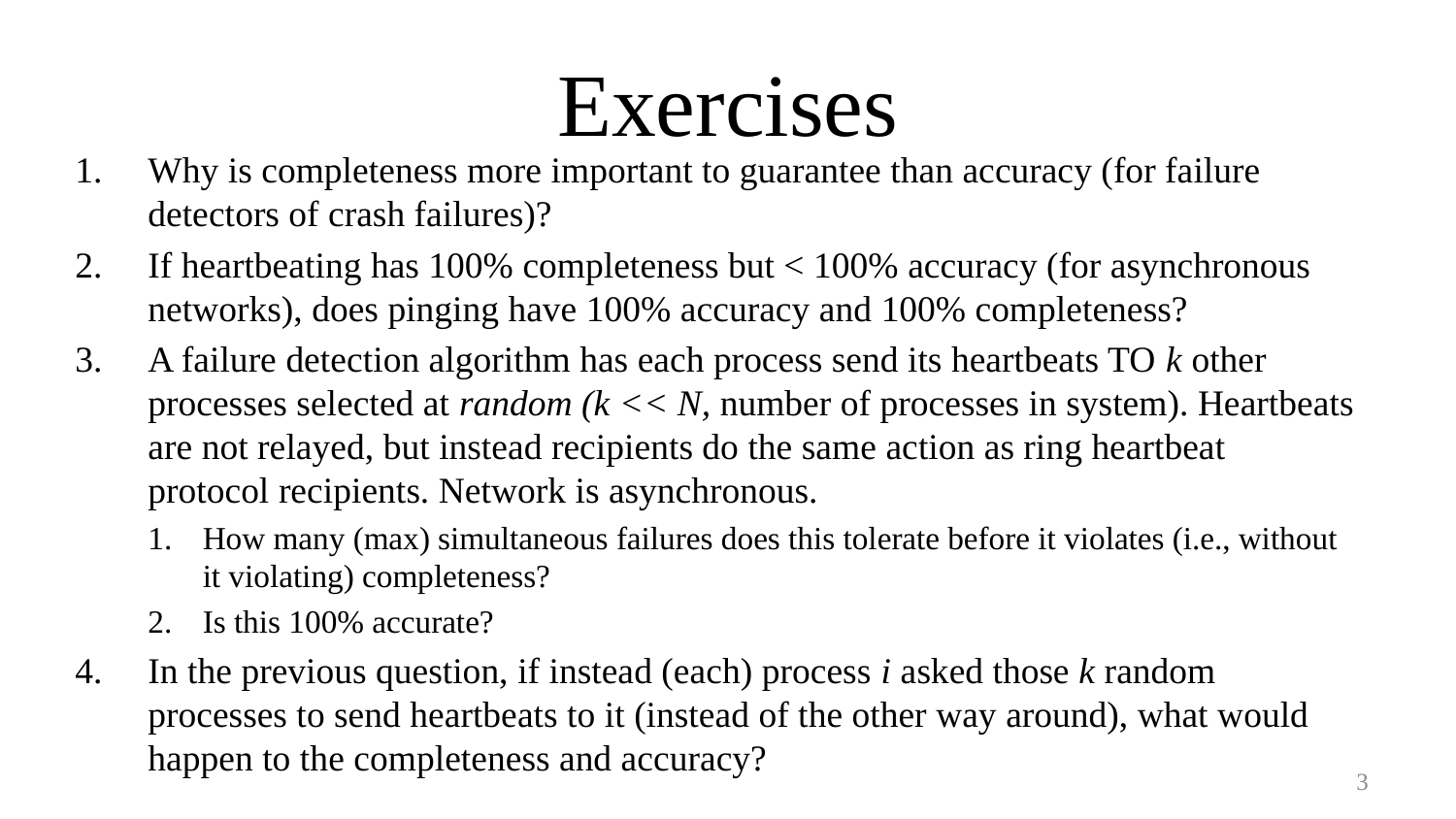

# Exercises
Why is completeness more important to guarantee than accuracy (for failure detectors of crash failures)?
If heartbeating has 100% completeness but < 100% accuracy (for asynchronous networks), does pinging have 100% accuracy and 100% completeness?
A failure detection algorithm has each process send its heartbeats TO k other processes selected at random (k << N, number of processes in system). Heartbeats are not relayed, but instead recipients do the same action as ring heartbeat protocol recipients. Network is asynchronous.
How many (max) simultaneous failures does this tolerate before it violates (i.e., without it violating) completeness?
Is this 100% accurate?
In the previous question, if instead (each) process i asked those k random processes to send heartbeats to it (instead of the other way around), what would happen to the completeness and accuracy?
3